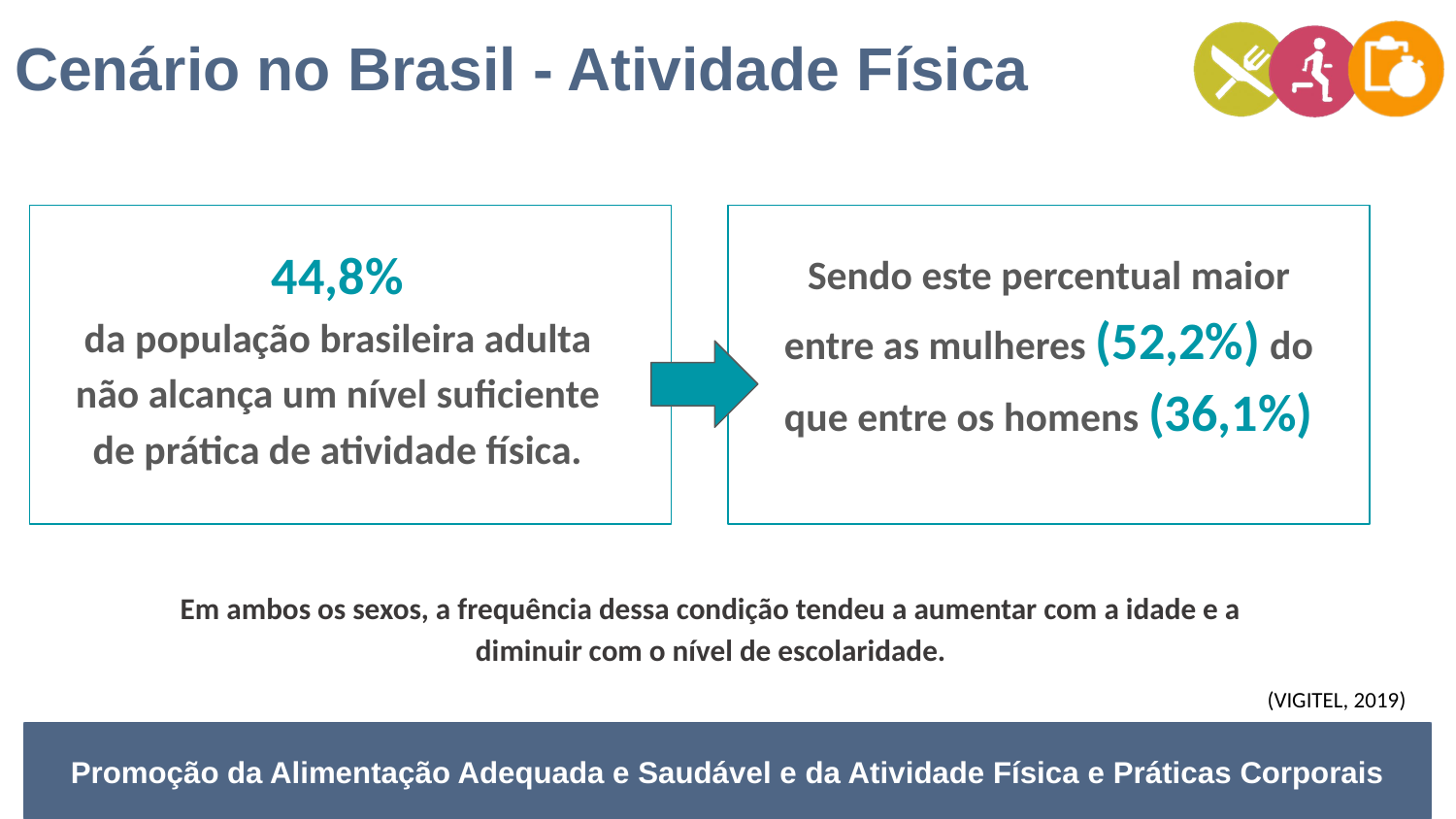

Cenário no Brasil - Atividade Física

44,8%
da população brasileira adulta não alcança um nível suficiente de prática de atividade física.

Sendo este percentual maior entre as mulheres (52,2%) do que entre os homens (36,1%)

Em ambos os sexos, a frequência dessa condição tendeu a aumentar com a idade e a diminuir com o nível de escolaridade.

(VIGITEL, 2019)